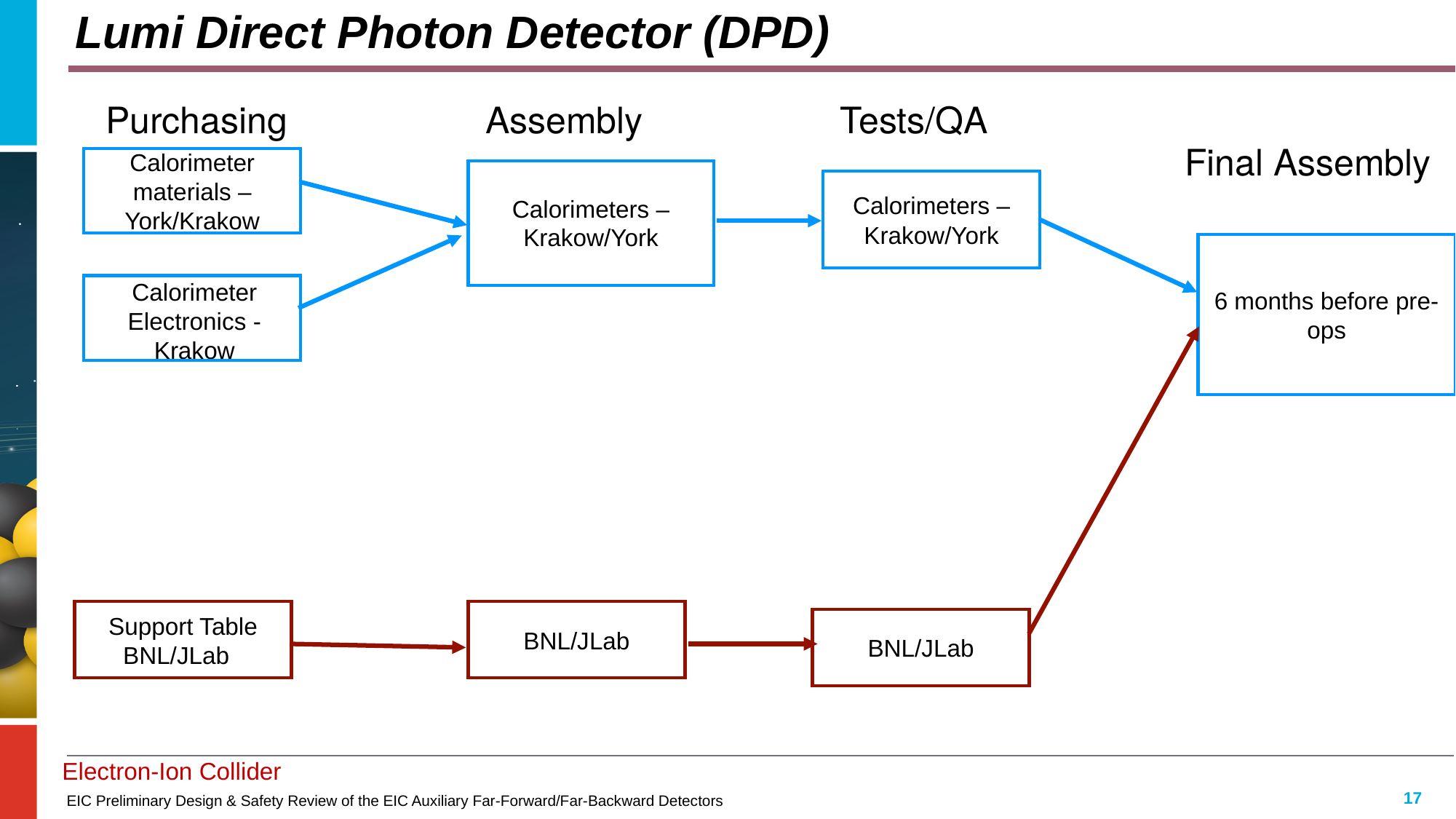

# Lumi Direct Photon Detector (DPD)
Assembly
Purchasing
Tests/QA
Final Assembly
Calorimeter materials – York/Krakow

Calorimeters – Krakow/York

Calorimeters – Krakow/York

6 months before pre-ops

Calorimeter Electronics - Krakow

Support Table
BNL/JLab

BNL/JLab

BNL/JLab

17